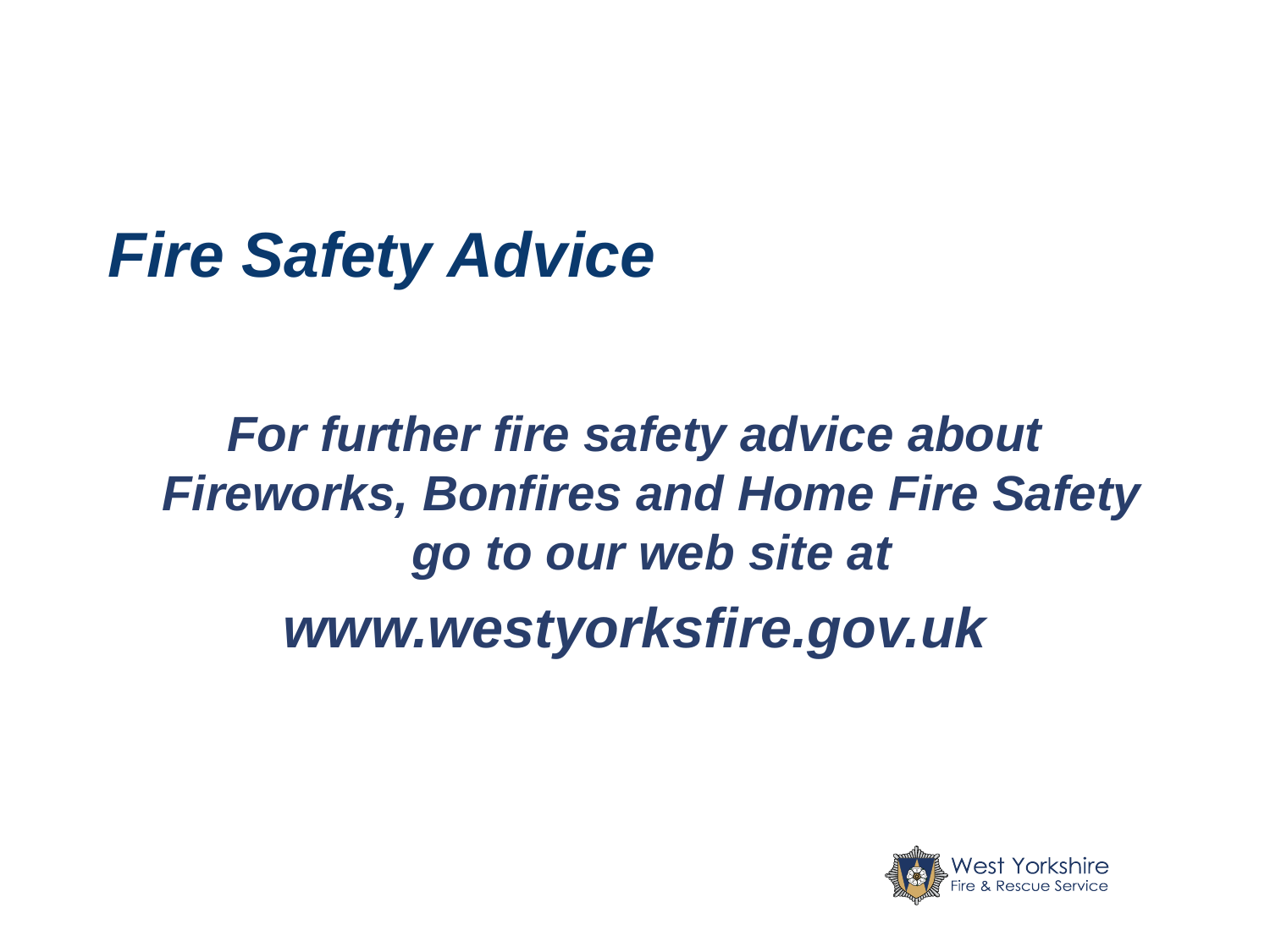

# Fire Safety Advice
For further fire safety advice about Fireworks, Bonfires and Home Fire Safety  go to our web site at
www.westyorksfire.gov.uk